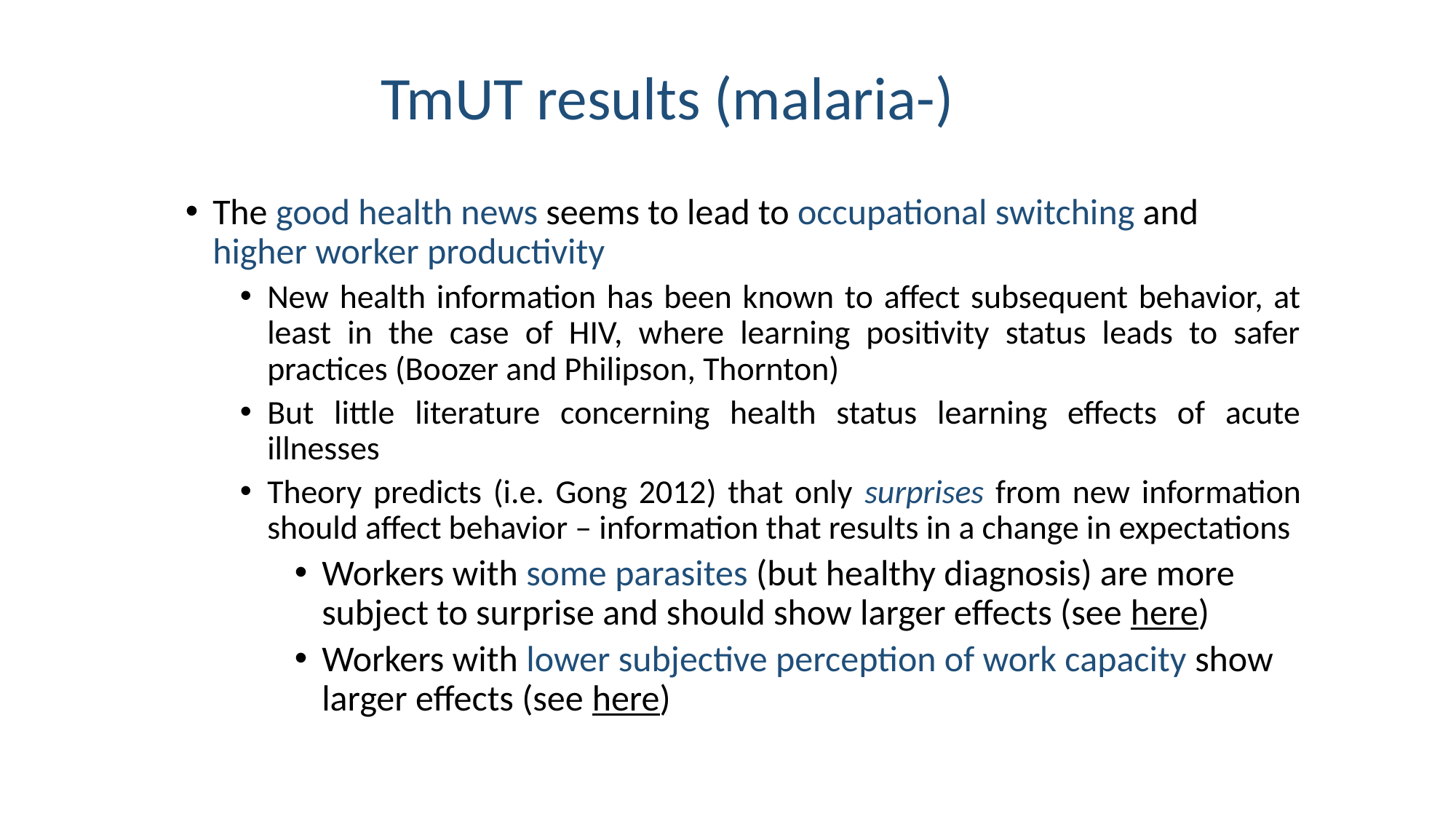

TmUT results (malaria-)

The good health news seems to lead to occupational switching and higher worker productivity
New health information has been known to affect subsequent behavior, at least in the case of HIV, where learning positivity status leads to safer practices (Boozer and Philipson, Thornton)
But little literature concerning health status learning effects of acute illnesses
Theory predicts (i.e. Gong 2012) that only surprises from new information should affect behavior – information that results in a change in expectations
Workers with some parasites (but healthy diagnosis) are more subject to surprise and should show larger effects (see here)
Workers with lower subjective perception of work capacity show larger effects (see here)